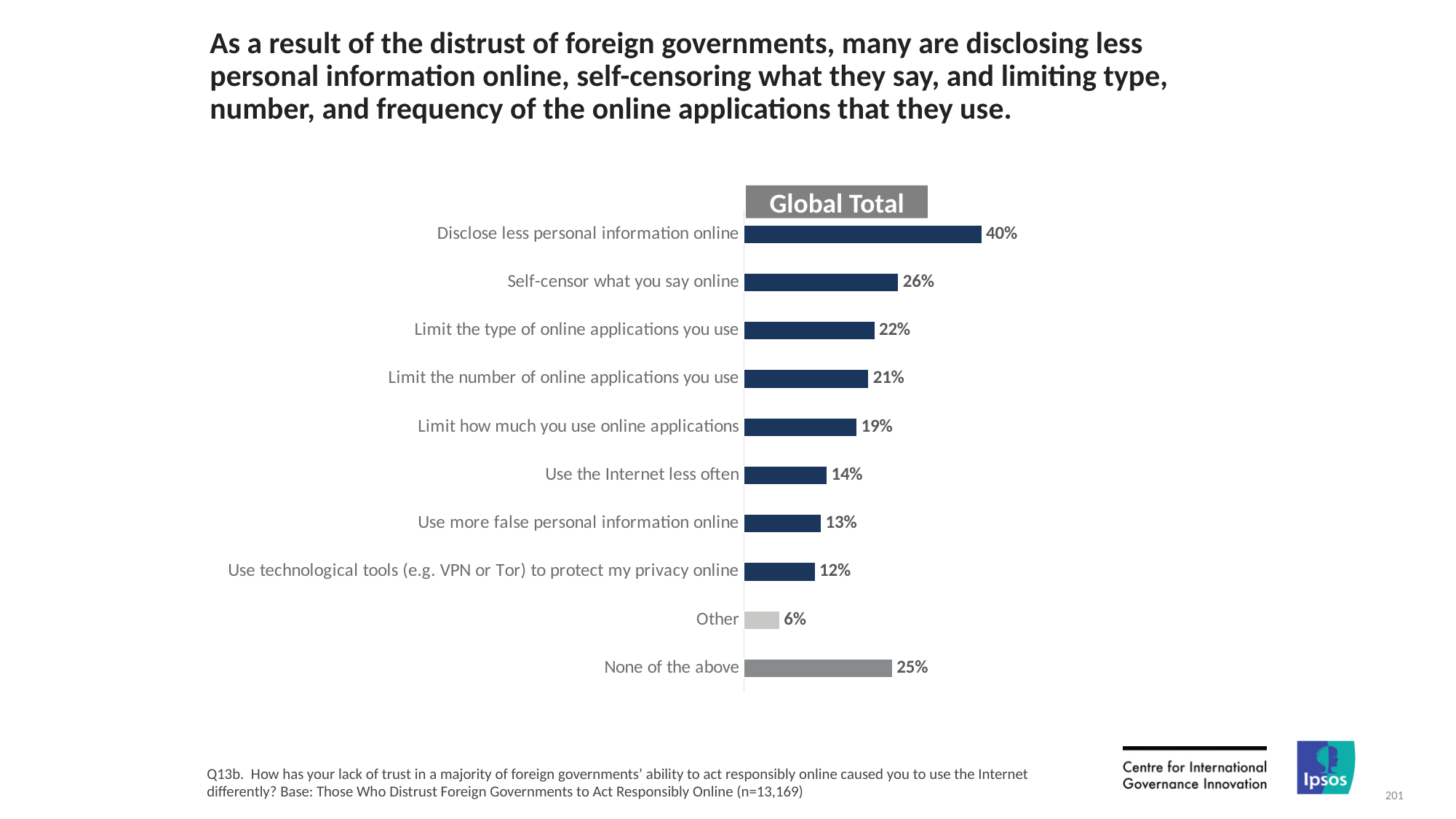

# As a result of the distrust of foreign governments, many are disclosing less personal information online, self-censoring what they say, and limiting type, number, and frequency of the online applications that they use.
Global Total

### Chart

| Category | Column1 |
|---|---|
| Disclose less personal information online | 0.4 |
| Self-censor what you say online | 0.26 |
| Limit the type of online applications you use | 0.22 |
| Limit the number of online applications you use | 0.21 |
| Limit how much you use online applications | 0.19 |
| Use the Internet less often | 0.14 |
| Use more false personal information online | 0.13 |
| Use technological tools (e.g. VPN or Tor) to protect my privacy online | 0.12 |
| Other | 0.06 |
| None of the above | 0.25 |
Q13b.  How has your lack of trust in a majority of foreign governments’ ability to act responsibly online caused you to use the Internet differently? Base: Those Who Distrust Foreign Governments to Act Responsibly Online (n=13,169)